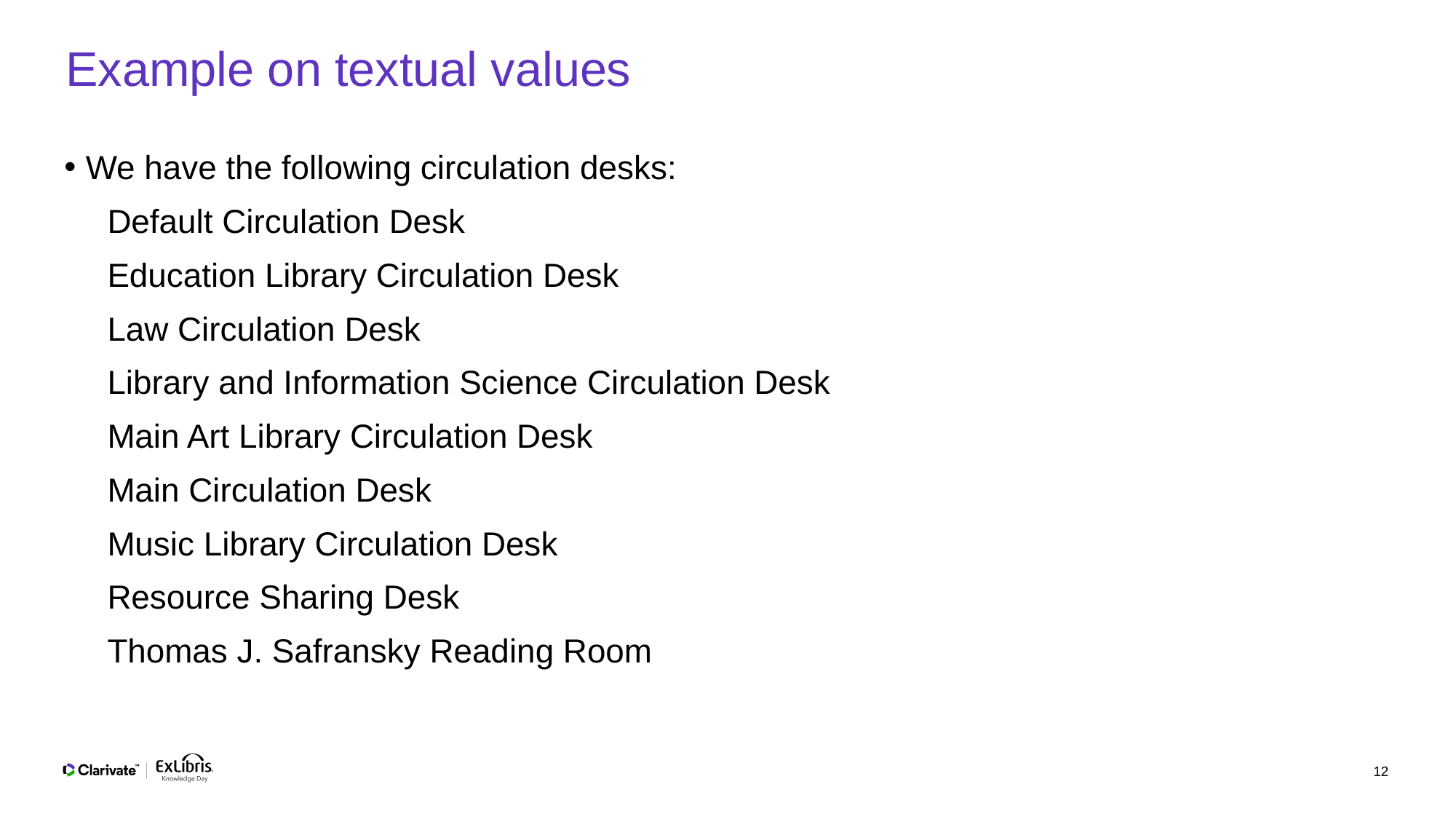

# Example on textual values
We have the following circulation desks:
Default Circulation Desk
Education Library Circulation Desk
Law Circulation Desk
Library and Information Science Circulation Desk
Main Art Library Circulation Desk
Main Circulation Desk
Music Library Circulation Desk
Resource Sharing Desk
Thomas J. Safransky Reading Room

12